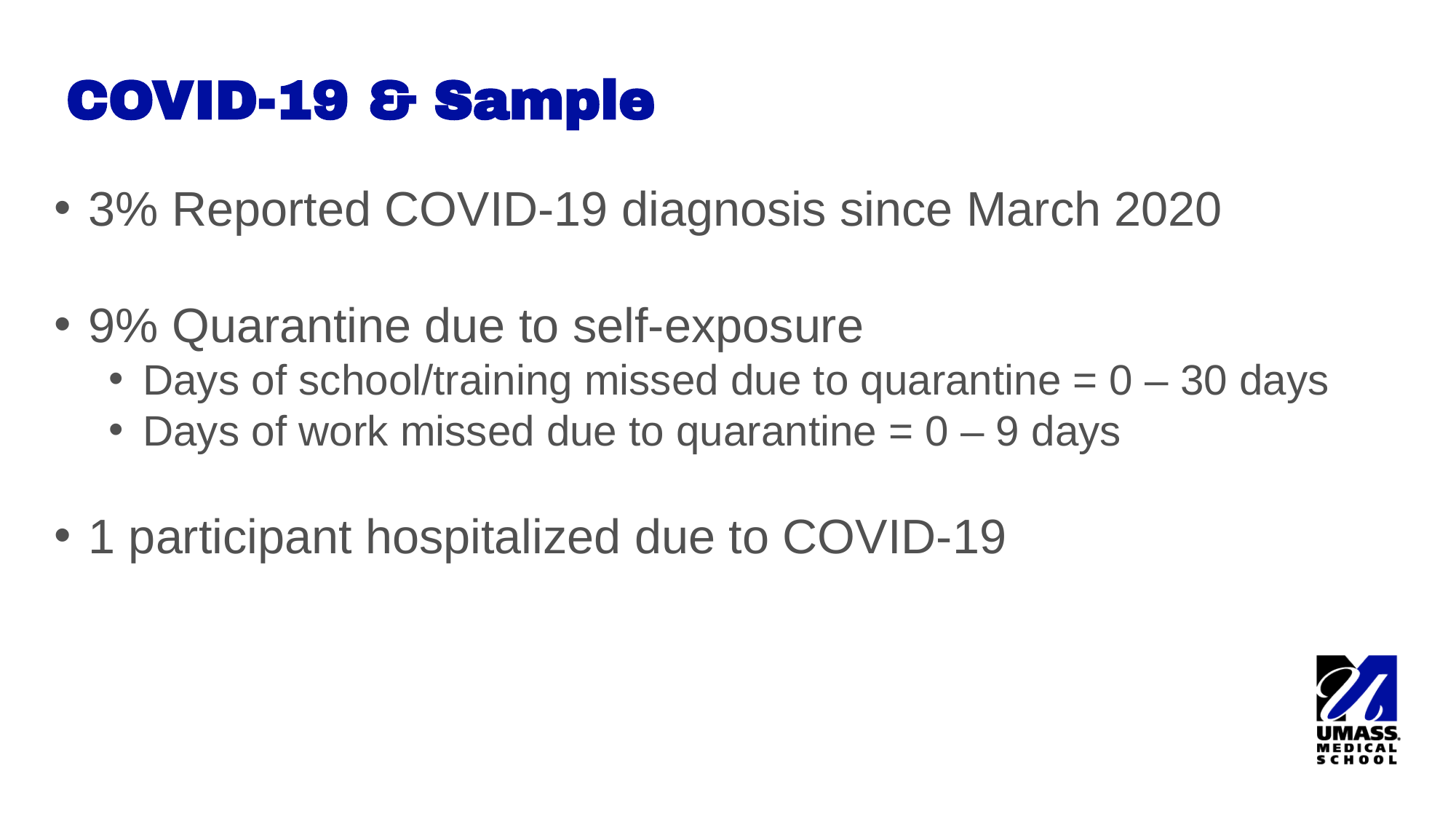

# COVID-19 & Sample
3% Reported COVID-19 diagnosis since March 2020

9% Quarantine due to self-exposure
Days of school/training missed due to quarantine = 0 – 30 days
Days of work missed due to quarantine = 0 – 9 days

1 participant hospitalized due to COVID-19